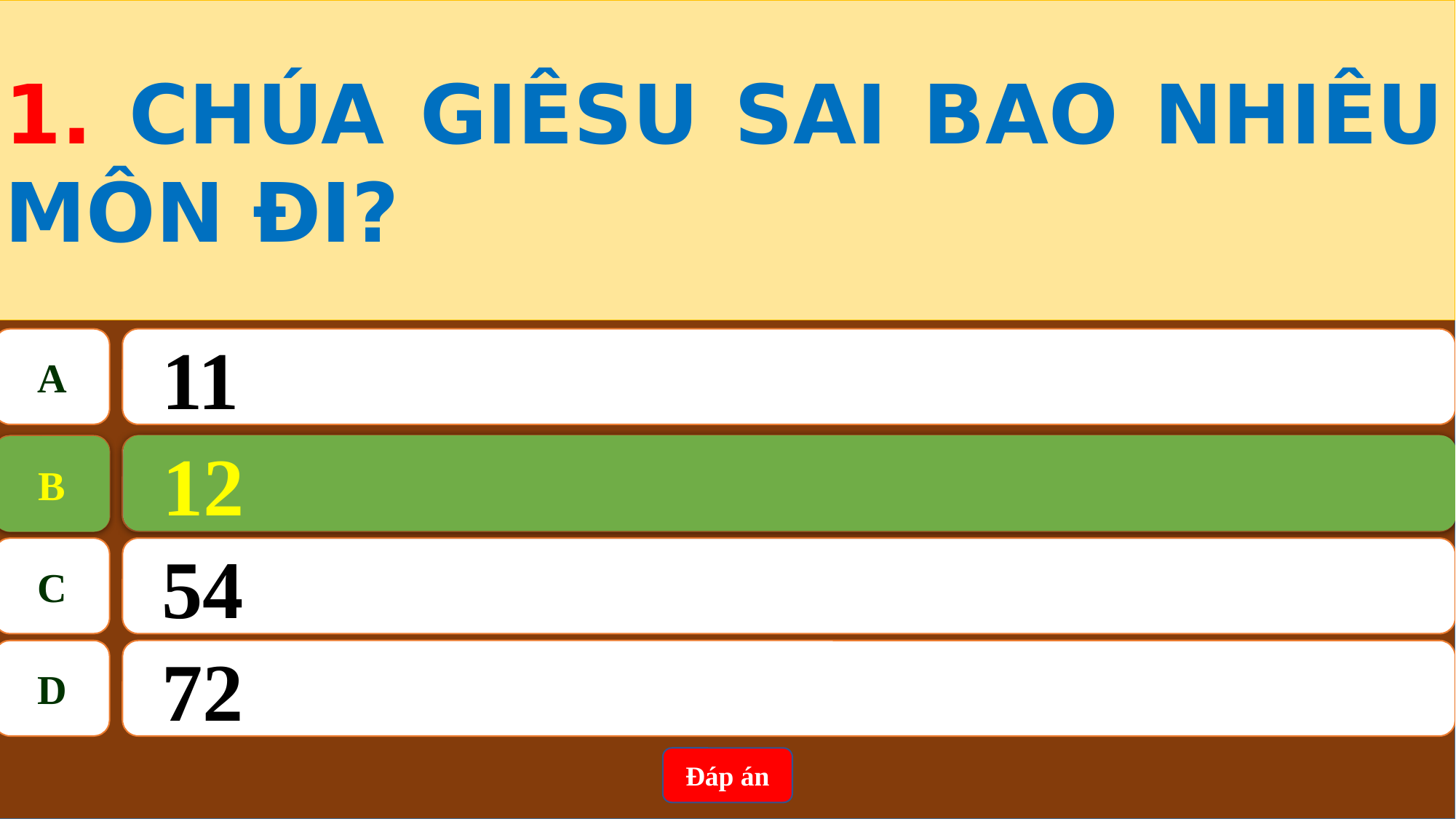

1. CHÚA GIÊSU SAI BAO NHIÊU MÔN ĐI?
A
11
12
B
B
12
C
54
D
72
Đáp án